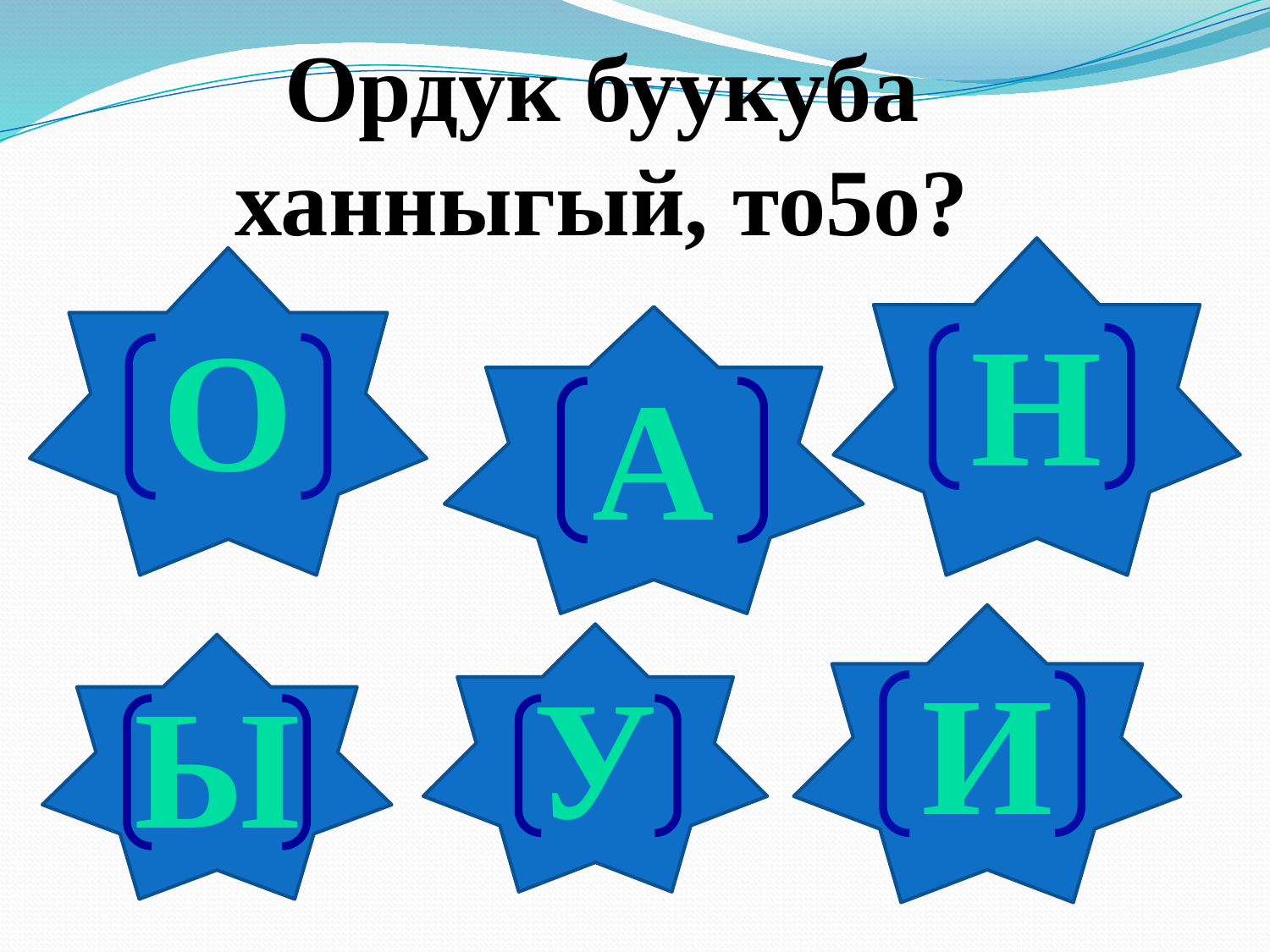

Ордук буукуба ханныгый, то5о?
Н
О
А

и
у
Ы